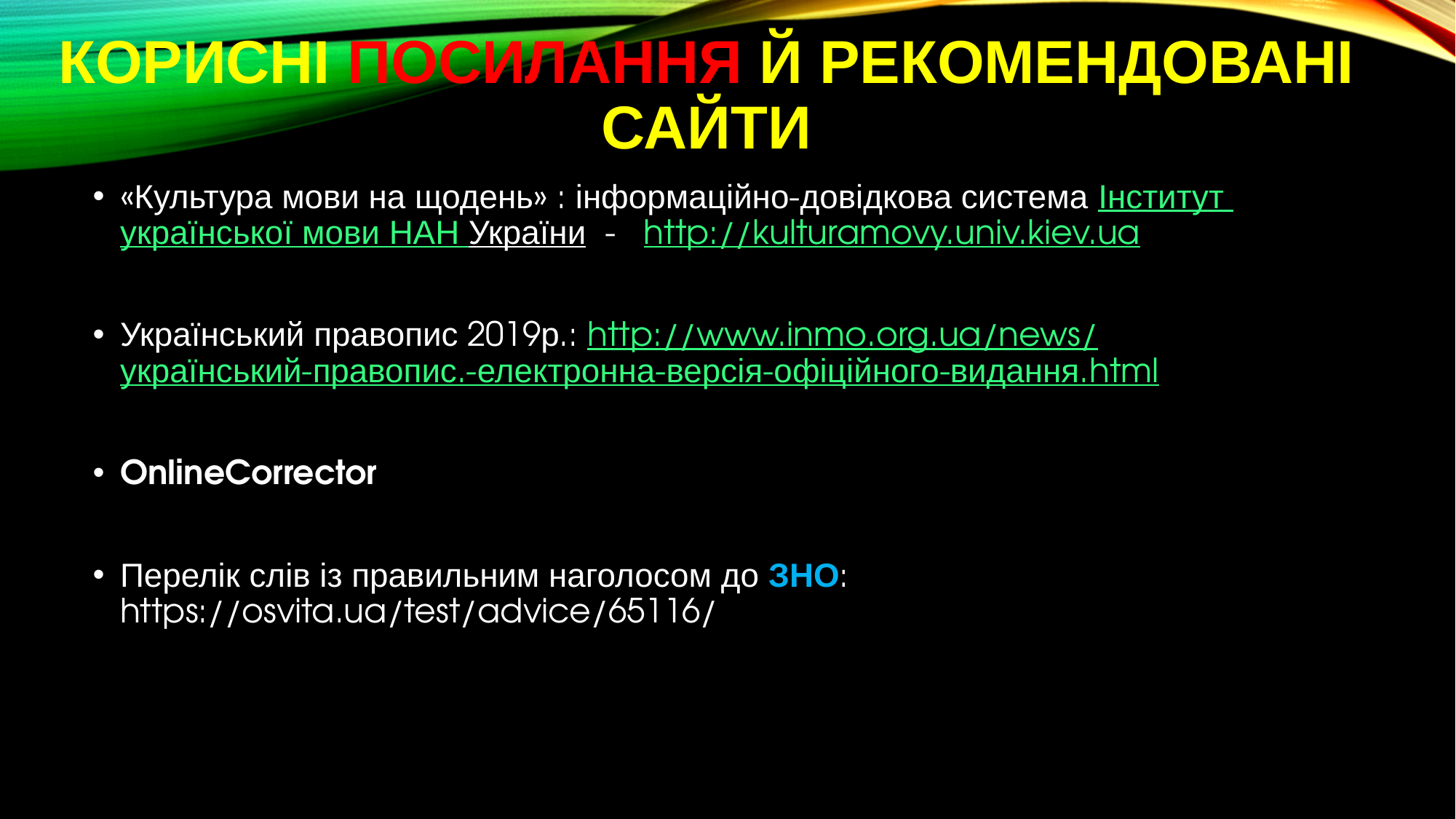

# Корисні посилання й рекомендовані сайти
«Культура мови на щодень» : інформаційно-довідкова система Інститут української мови НАН України  -   http://kulturamovy.univ.kiev.ua

Український правопис 2019р.: http://www.inmo.org.ua/news/український-правопис.-електронна-версія-офіційного-видання.html

OnlineCorrector

Перелік слів із правильним наголосом до ЗНО: https://osvita.ua/test/advice/65116/